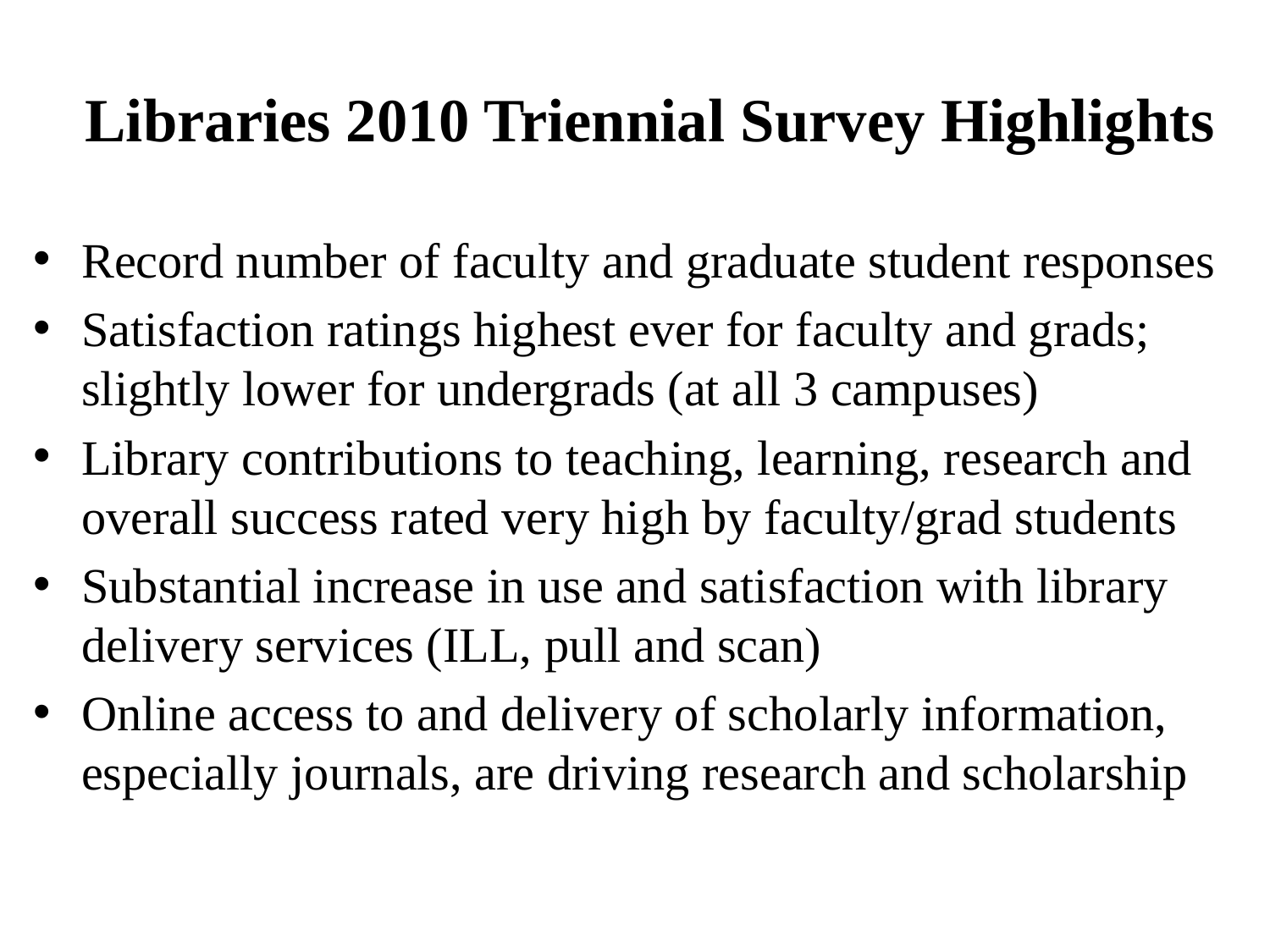

# Libraries 2010 Triennial Survey Highlights
Record number of faculty and graduate student responses
Satisfaction ratings highest ever for faculty and grads; slightly lower for undergrads (at all 3 campuses)
Library contributions to teaching, learning, research and overall success rated very high by faculty/grad students
Substantial increase in use and satisfaction with library delivery services (ILL, pull and scan)
Online access to and delivery of scholarly information, especially journals, are driving research and scholarship